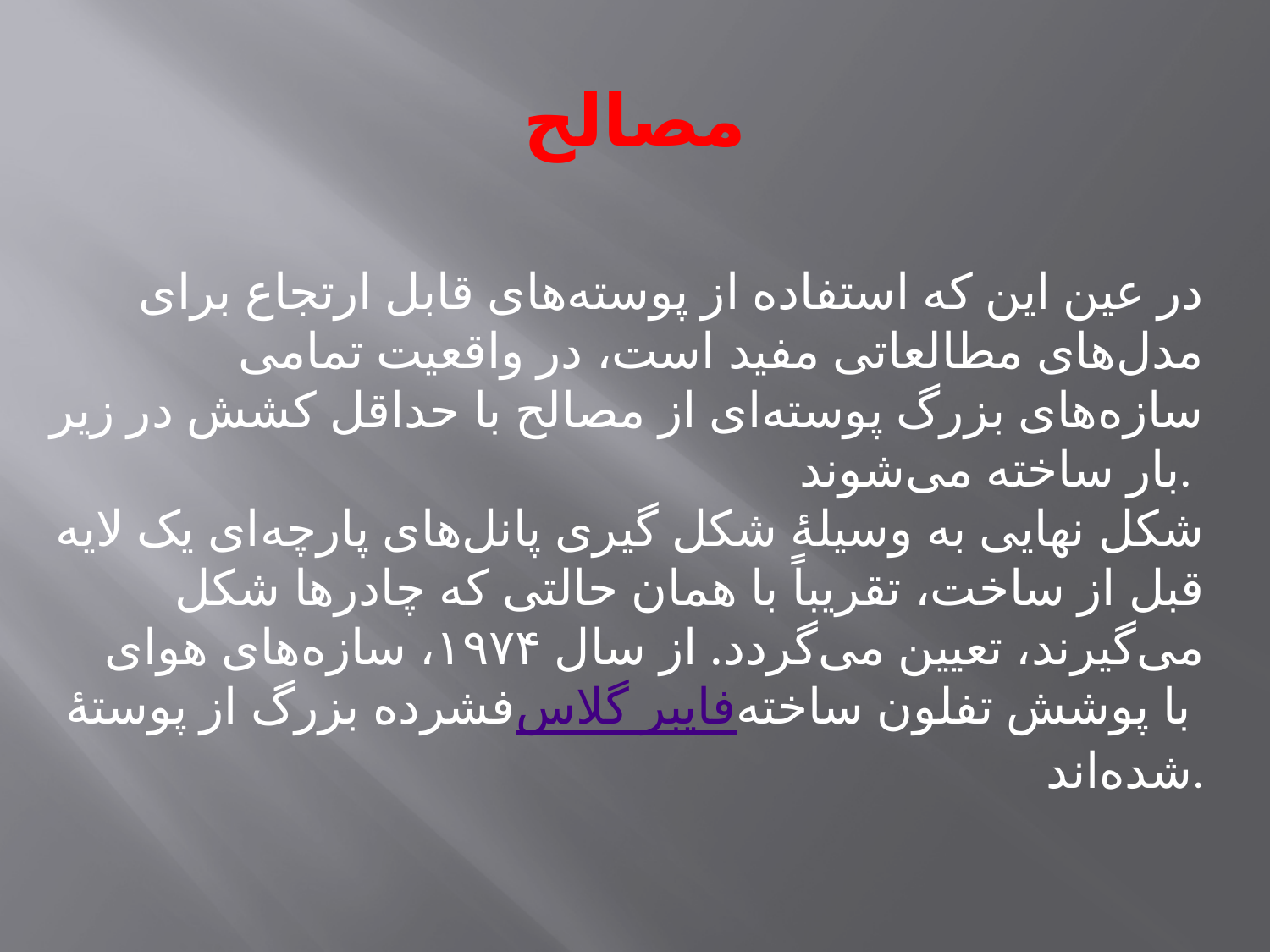

# مصالح
در عین این که استفاده از پوسته‌های قابل ارتجاع برای مدل‌های مطالعاتی مفید است، در واقعیت تمامی سازه‌های بزرگ پوسته‌ای از مصالح با حداقل کشش در زیر بار ساخته می‌شوند.
شکل نهایی به وسیلهٔ شکل گیری پانل‌های پارچه‌ای یک لایه قبل از ساخت، تقریباً با همان حالتی که چادرها شکل می‌گیرند، تعیین می‌گردد. از سال ۱۹۷۴، سازه‌های هوای فشرده بزرگ از پوستهٔ فایبر گلاس با پوشش تفلون ساخته شده‌اند.